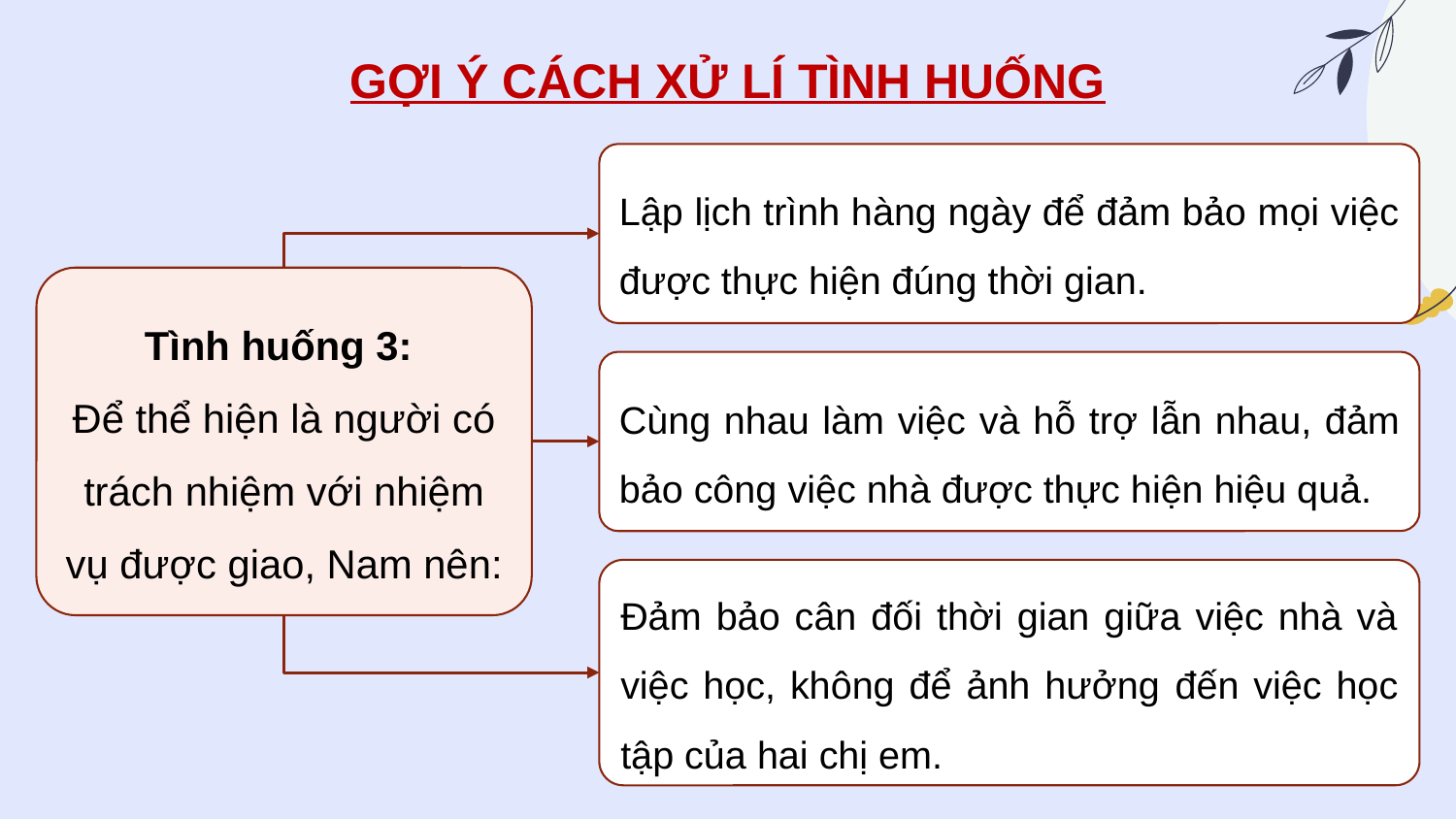

GỢI Ý CÁCH XỬ LÍ TÌNH HUỐNG
Lập lịch trình hàng ngày để đảm bảo mọi việc được thực hiện đúng thời gian.
Tình huống 3:
Để thể hiện là người có trách nhiệm với nhiệm vụ được giao, Nam nên:
Cùng nhau làm việc và hỗ trợ lẫn nhau, đảm bảo công việc nhà được thực hiện hiệu quả.
Đảm bảo cân đối thời gian giữa việc nhà và việc học, không để ảnh hưởng đến việc học tập của hai chị em.